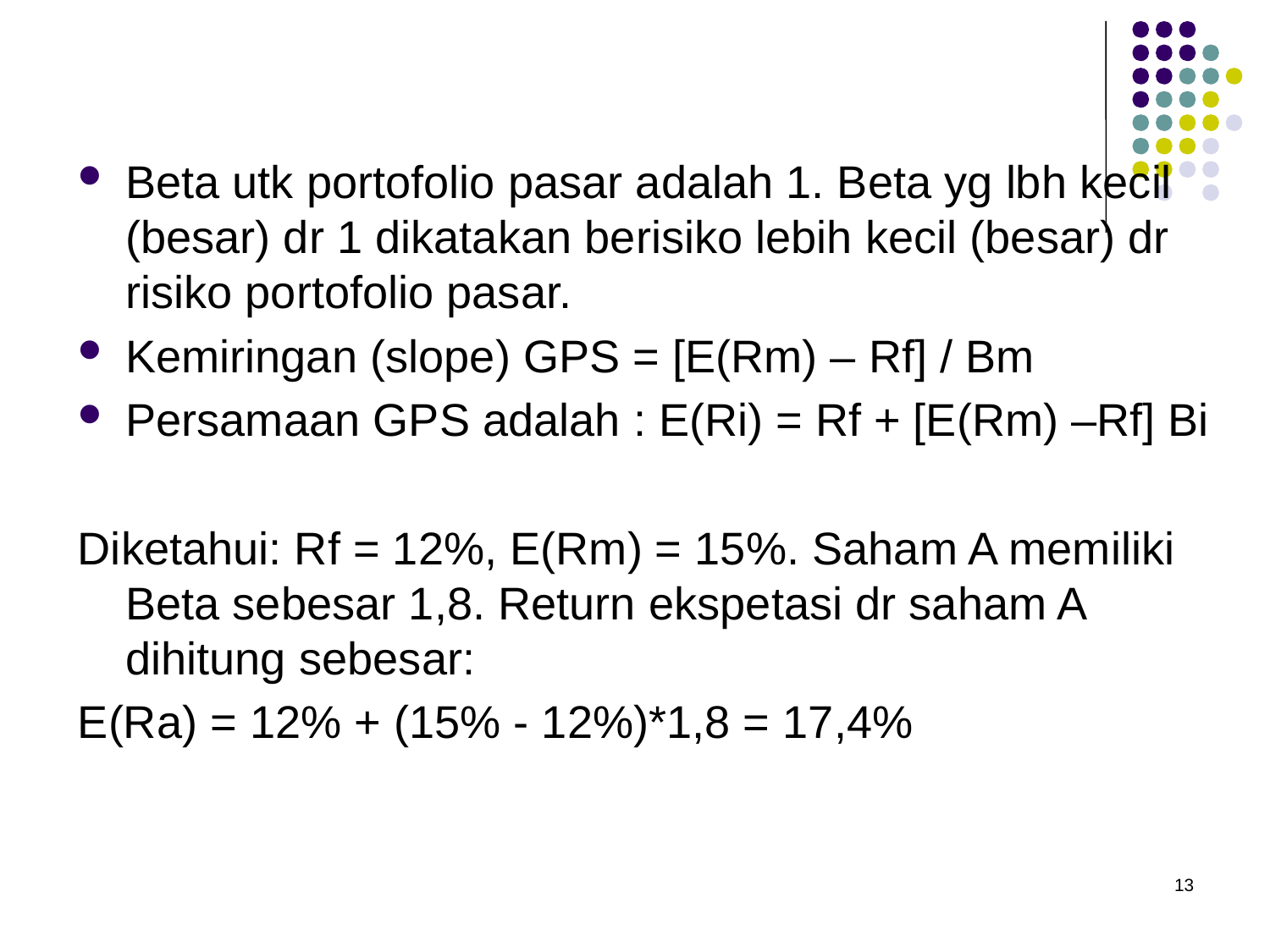

Beta utk portofolio pasar adalah 1. Beta yg lbh kecil (besar) dr 1 dikatakan berisiko lebih kecil (besar) dr risiko portofolio pasar.
Kemiringan (slope) GPS = [E(Rm) – Rf] / Bm
Persamaan GPS adalah : E(Ri) = Rf + [E(Rm) –Rf] Bi

Diketahui: Rf = 12%, E(Rm) = 15%. Saham A memiliki Beta sebesar 1,8. Return ekspetasi dr saham A dihitung sebesar:
E(Ra) = 12% + (15% - 12%)*1,8 = 17,4%

13